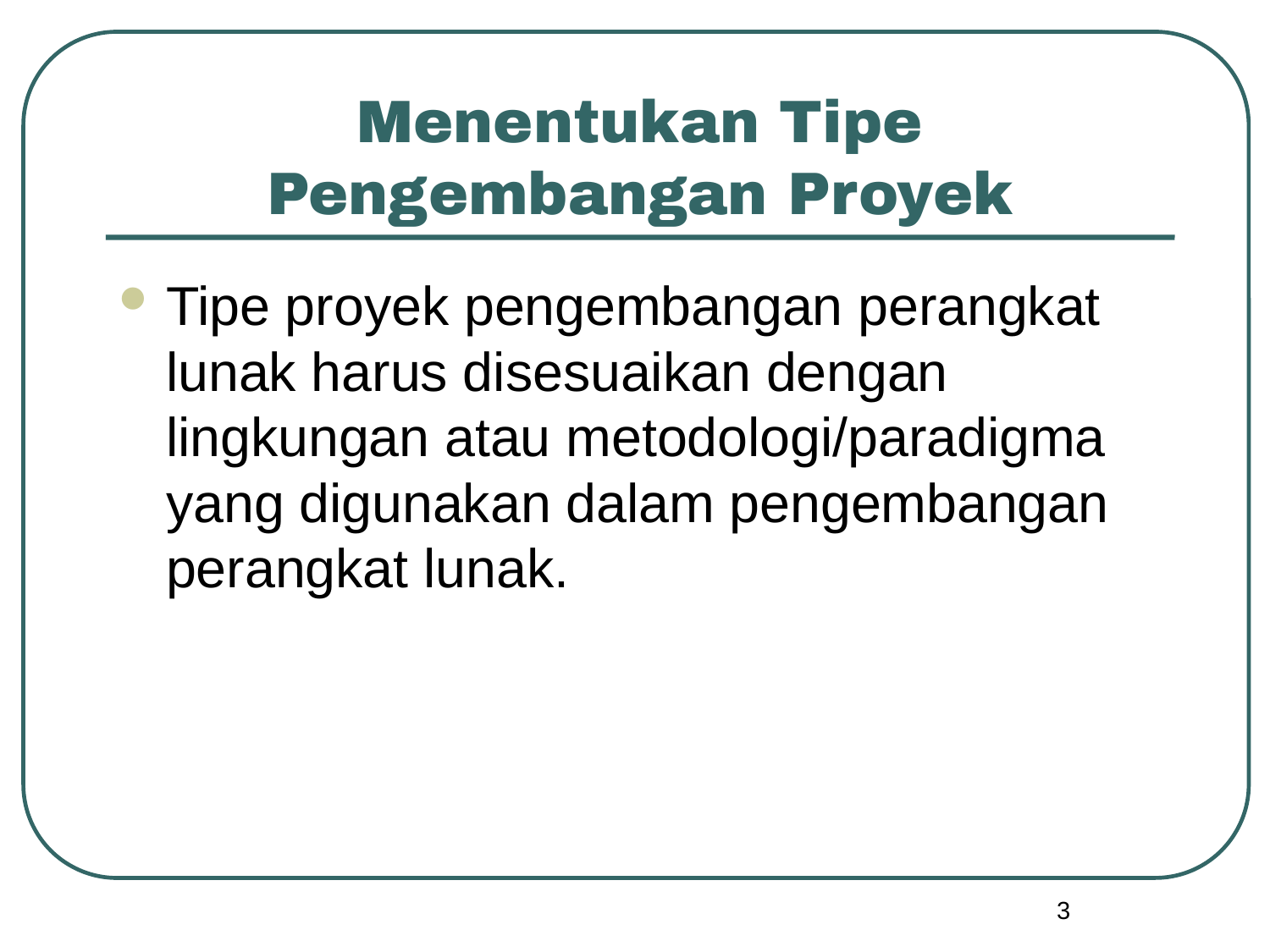

# Menentukan Tipe Pengembangan Proyek
Tipe proyek pengembangan perangkat lunak harus disesuaikan dengan lingkungan atau metodologi/paradigma yang digunakan dalam pengembangan perangkat lunak.
3